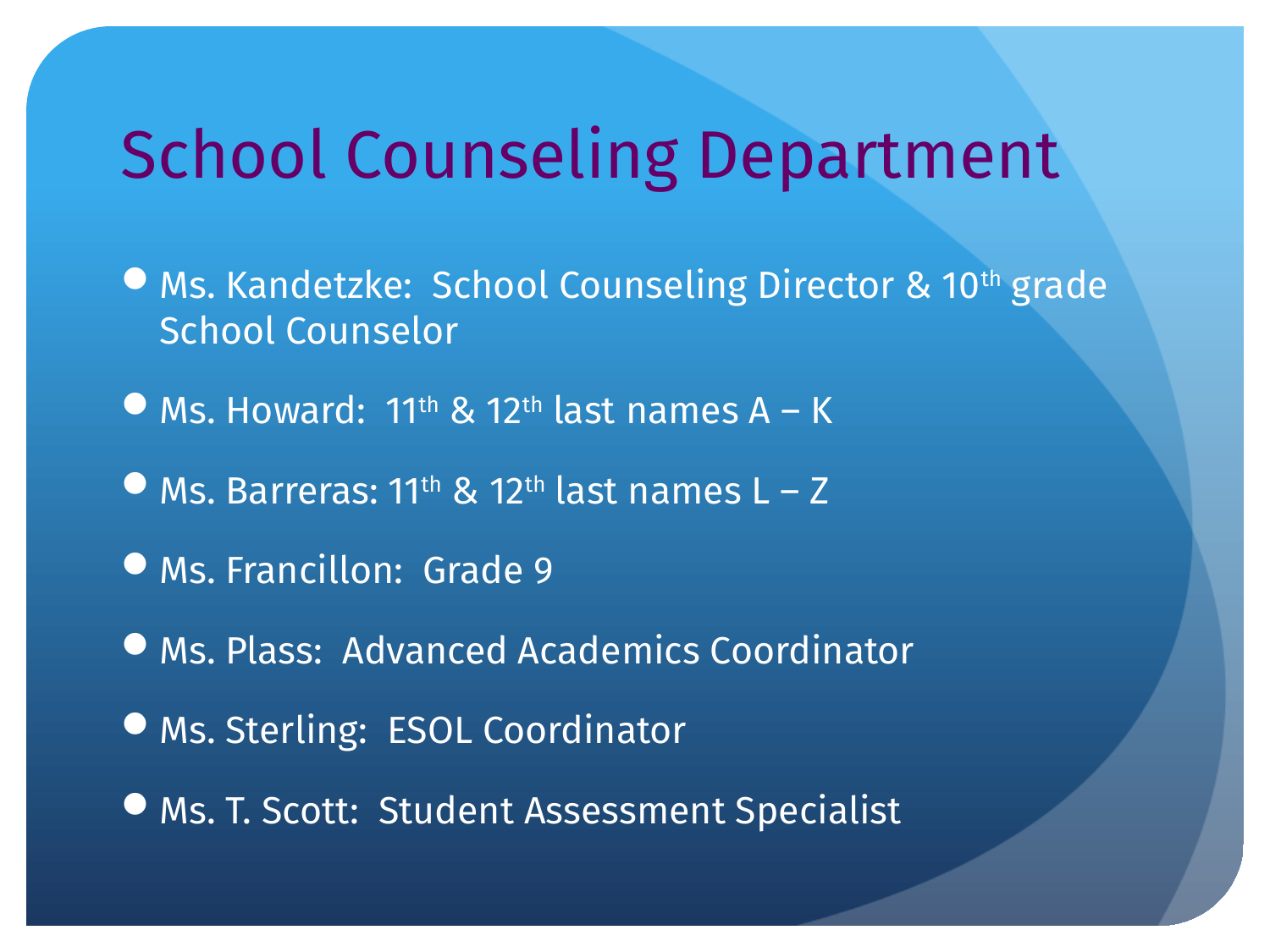

# School Counseling Department
Ms. Kandetzke:  School Counseling Director & 10th grade School Counselor
Ms. Howard:  11th & 12th last names A – K
Ms. Barreras: 11th & 12th last names L – Z
Ms. Francillon:  Grade 9
Ms. Plass:  Advanced Academics Coordinator
Ms. Sterling:  ESOL Coordinator
Ms. T. Scott:  Student Assessment Specialist